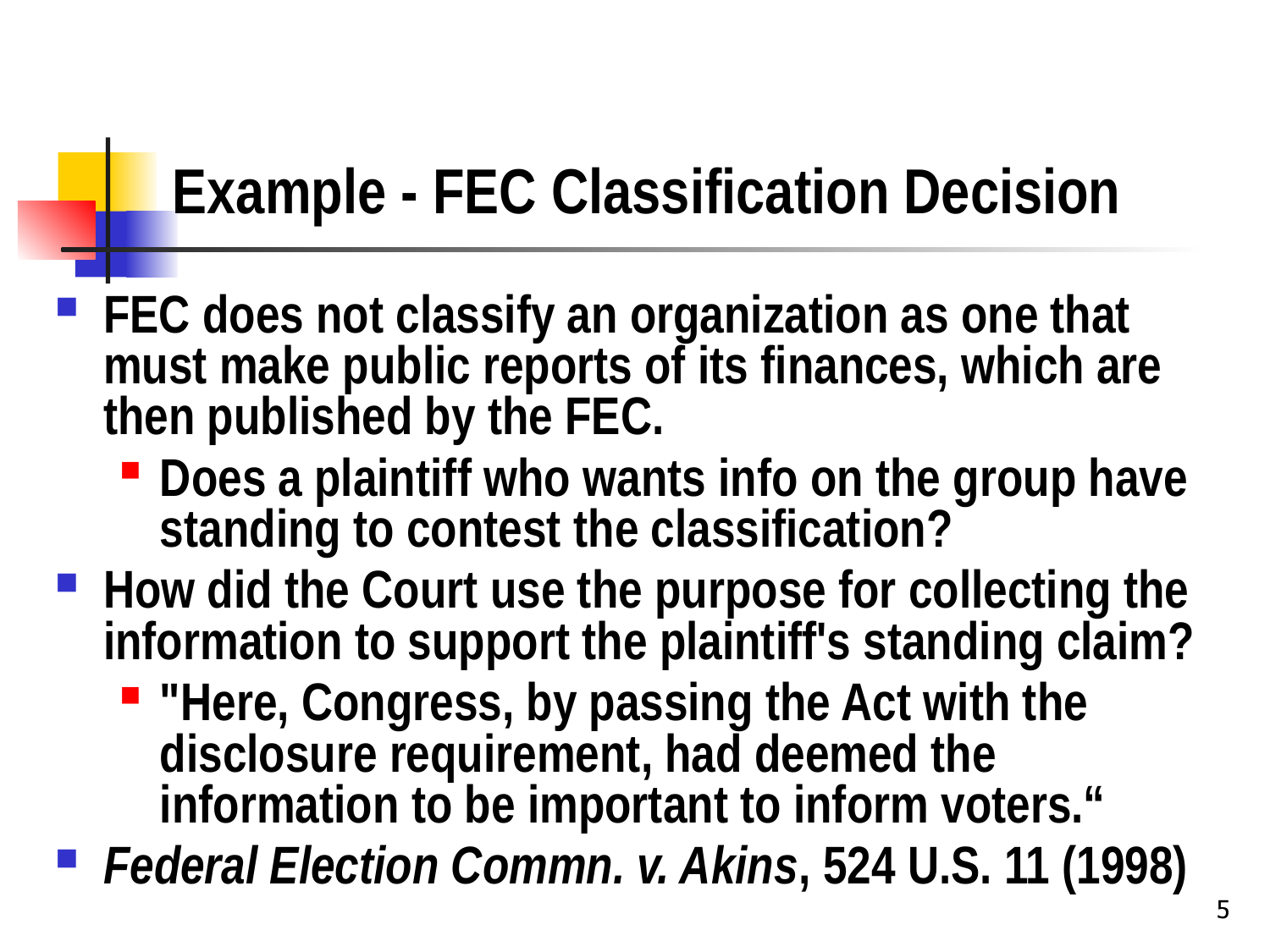

# Example - FEC Classification Decision
FEC does not classify an organization as one that must make public reports of its finances, which are then published by the FEC.
Does a plaintiff who wants info on the group have standing to contest the classification?
How did the Court use the purpose for collecting the information to support the plaintiff's standing claim?
"Here, Congress, by passing the Act with the disclosure requirement, had deemed the information to be important to inform voters.“
Federal Election Commn. v. Akins, 524 U.S. 11 (1998)
5